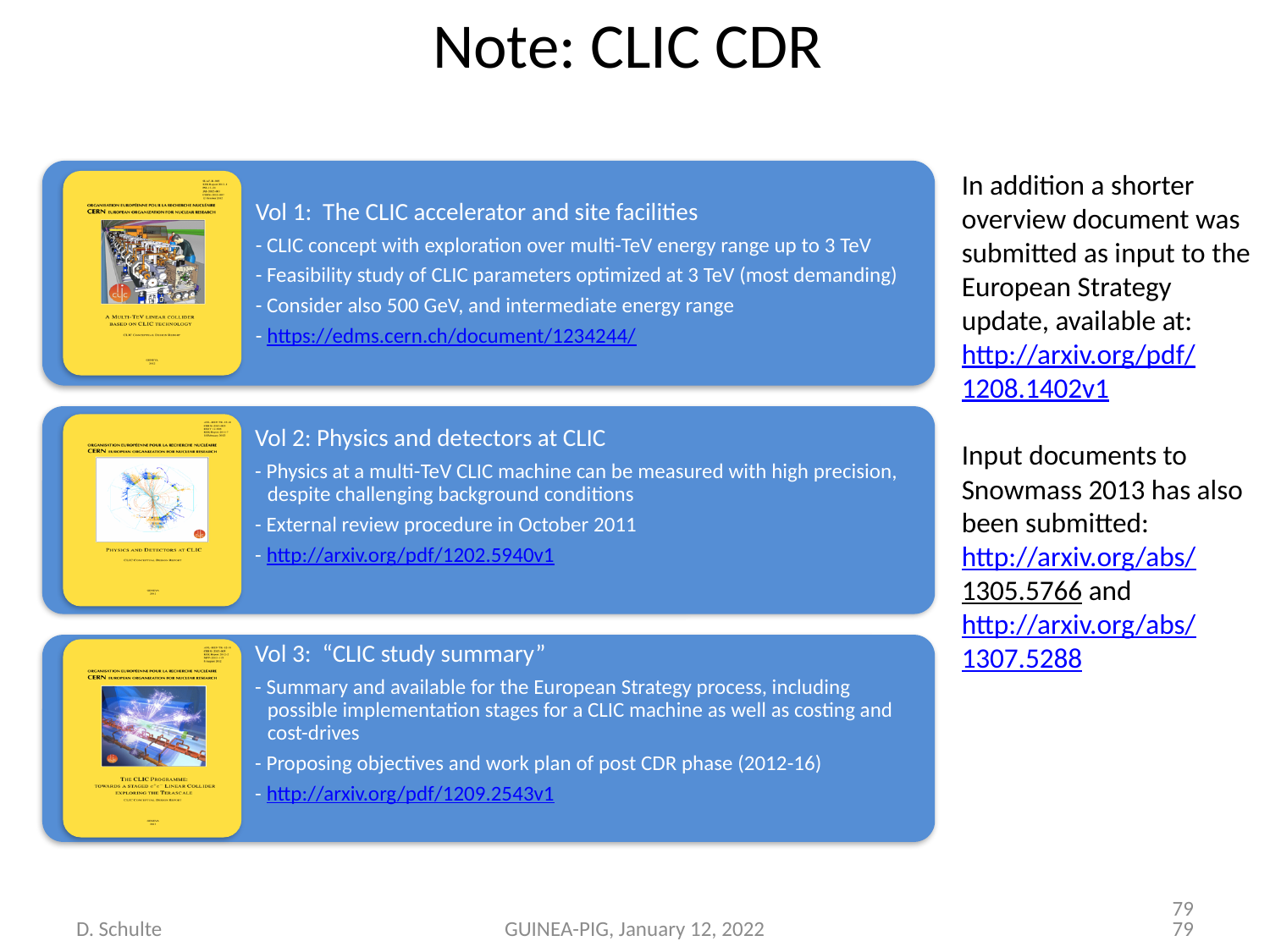

# Note: CLIC CDR
Vol 1:  The CLIC accelerator and site facilities
- CLIC concept with exploration over multi-TeV energy range up to 3 TeV
- Feasibility study of CLIC parameters optimized at 3 TeV (most demanding)
- Consider also 500 GeV, and intermediate energy range
- https://edms.cern.ch/document/1234244/
Vol 2: Physics and detectors at CLIC
- Physics at a multi-TeV CLIC machine can be measured with high precision,   despite challenging background conditions
- External review procedure in October 2011
- http://arxiv.org/pdf/1202.5940v1

Vol 3:  “CLIC study summary”
- Summary and available for the European Strategy process, including possible implementation stages for a CLIC machine as well as costing and cost-drives
- Proposing objectives and work plan of post CDR phase (2012-16)
- http://arxiv.org/pdf/1209.2543v1

In addition a shorter overview document was submitted as input to the European Strategy update, available at:
http://arxiv.org/pdf/1208.1402v1

Input documents to Snowmass 2013 has also been submitted:
http://arxiv.org/abs/1305.5766 and
http://arxiv.org/abs/1307.5288

ILC costing 500 GeV
CLIC costing 500 GeV
79
D. Schulte
GUINEA-PIG, January 12, 2022
79